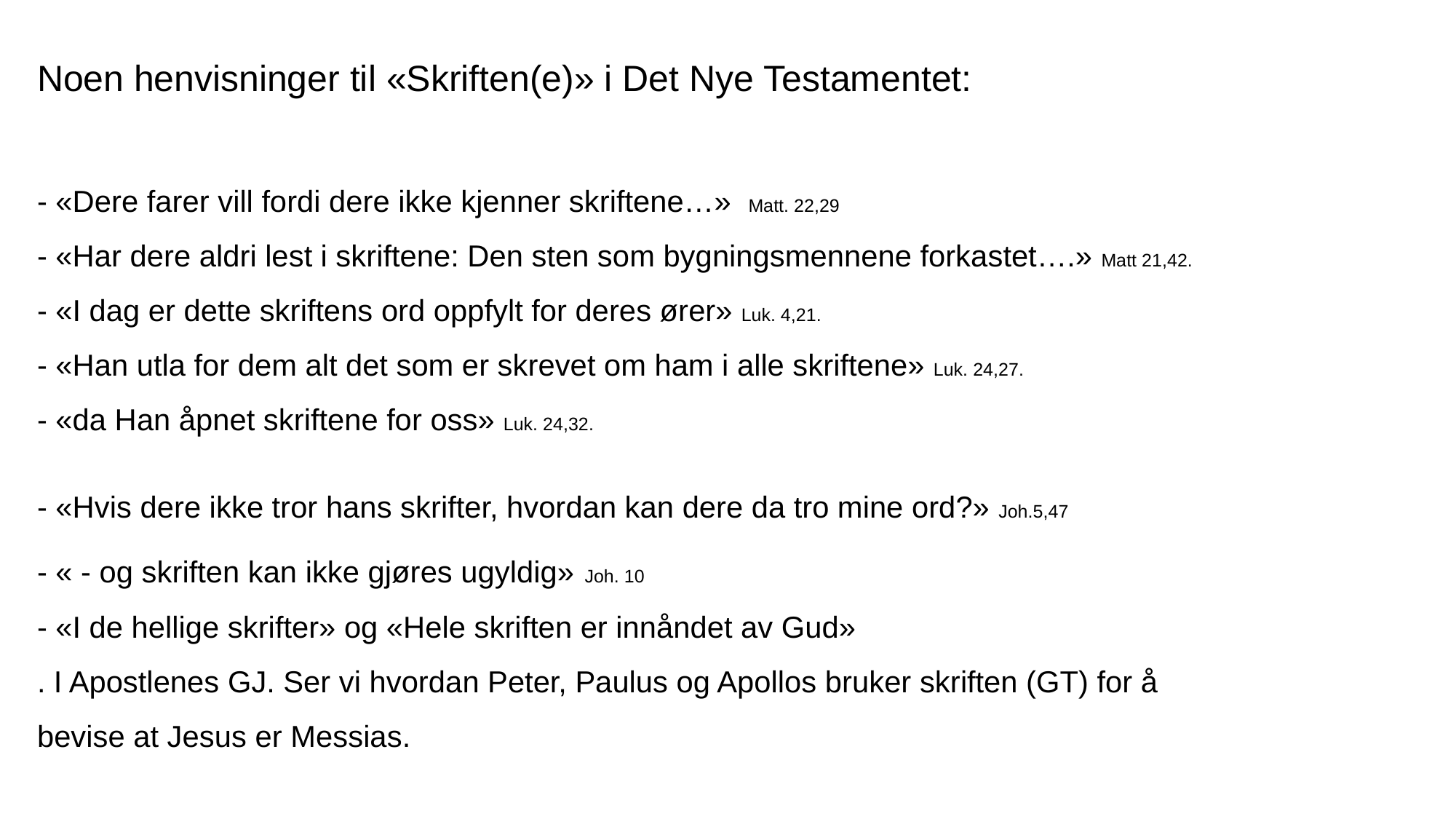

Noen henvisninger til «Skriften(e)» i Det Nye Testamentet:
- «Dere farer vill fordi dere ikke kjenner skriftene…»  Matt. 22,29
- «Har dere aldri lest i skriftene: Den sten som bygningsmennene forkastet….» Matt 21,42.
- «I dag er dette skriftens ord oppfylt for deres ører» Luk. 4,21.
- «Han utla for dem alt det som er skrevet om ham i alle skriftene» Luk. 24,27.
- «da Han åpnet skriftene for oss» Luk. 24,32.
- «Hvis dere ikke tror hans skrifter, hvordan kan dere da tro mine ord?» Joh.5,47
- « - og skriften kan ikke gjøres ugyldig» Joh. 10
- «I de hellige skrifter» og «Hele skriften er innåndet av Gud»
. I Apostlenes GJ. Ser vi hvordan Peter, Paulus og Apollos bruker skriften (GT) for å
bevise at Jesus er Messias.